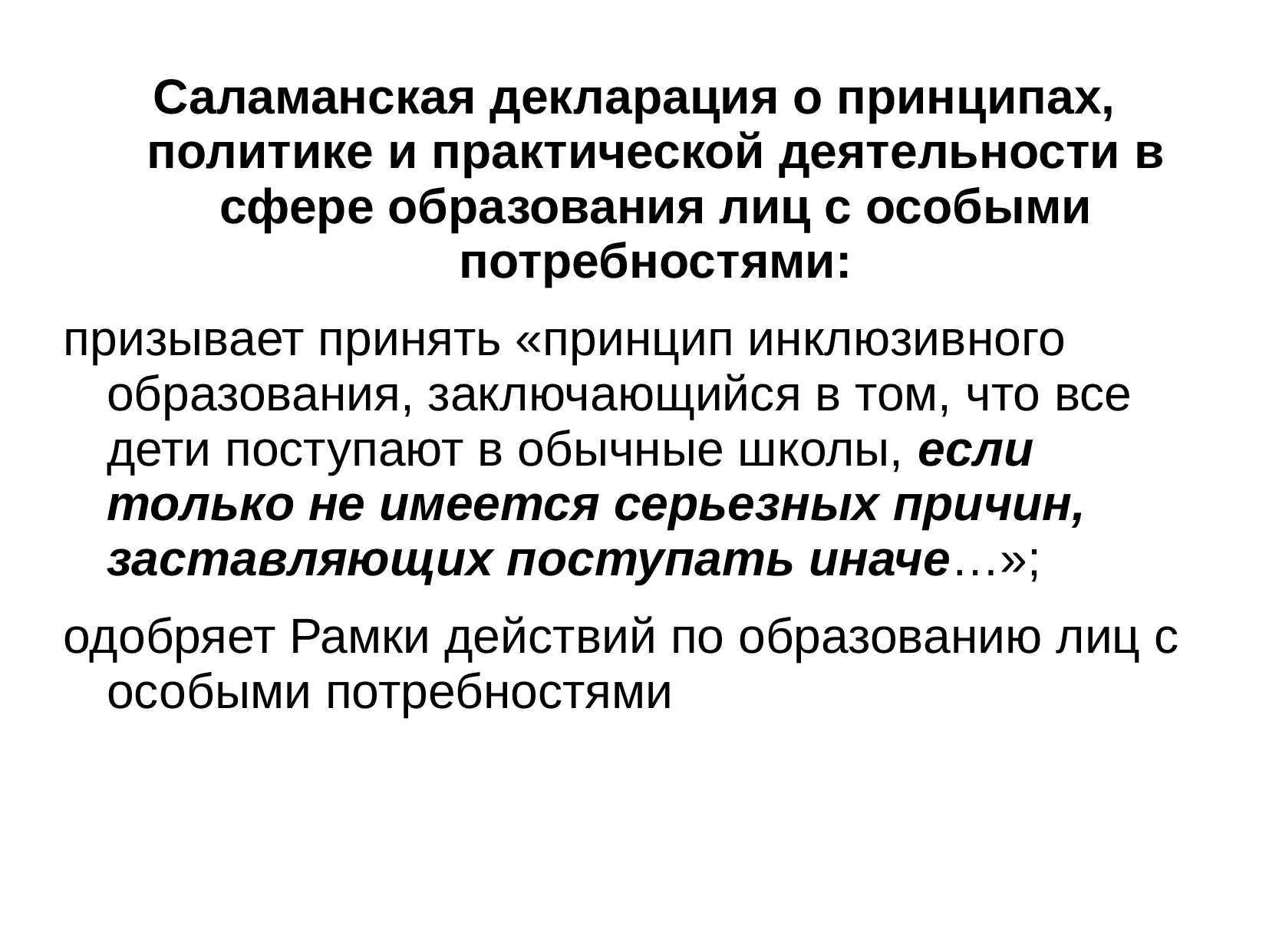

Саламанская декларация о принципах, политике и практической деятельности в сфере образования лиц с особыми потребностями:
призывает принять «принцип инклюзивного образования, заключающийся в том, что все дети поступают в обычные школы, если только не имеется серьезных причин, заставляющих поступать иначе…»;
одобряет Рамки действий по образованию лиц с особыми потребностями